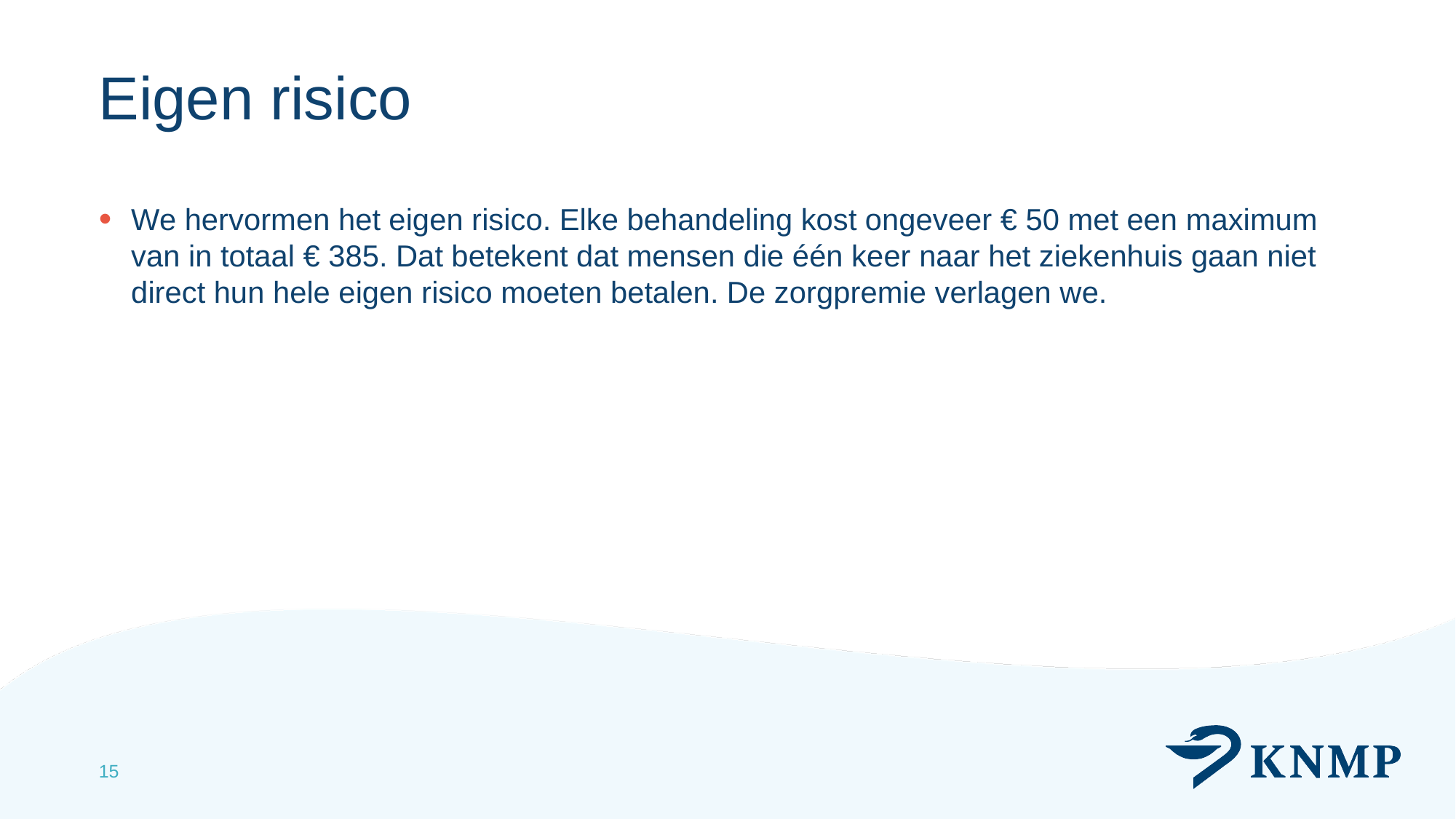

# Eigen risico
We hervormen het eigen risico. Elke behandeling kost ongeveer € 50 met een maximum van in totaal € 385. Dat betekent dat mensen die één keer naar het ziekenhuis gaan niet direct hun hele eigen risico moeten betalen. De zorgpremie verlagen we.
15